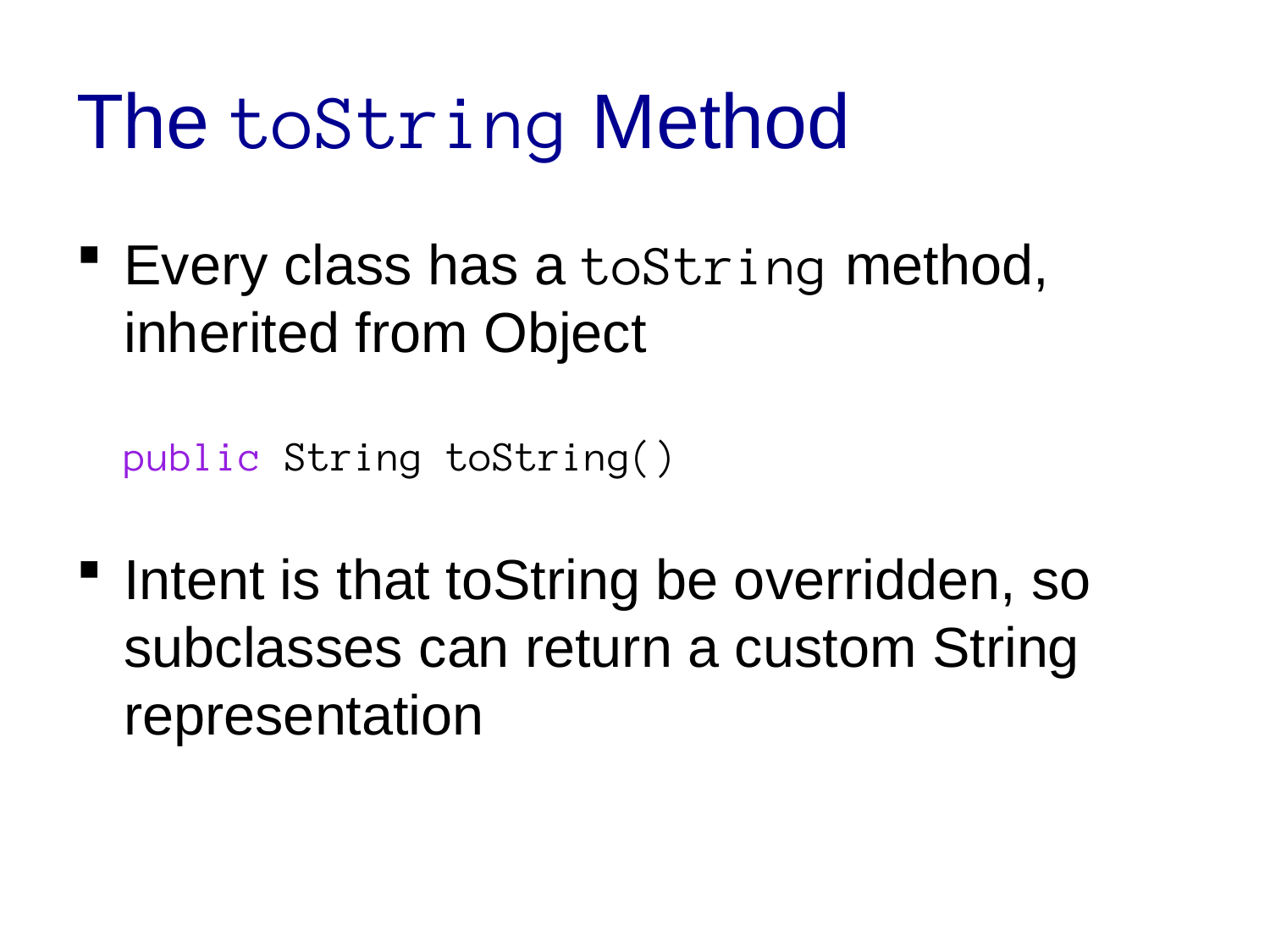

# The toString Method
Every class has a toString method, inherited from Object

	public String toString()

Intent is that toString be overridden, so subclasses can return a custom String representation